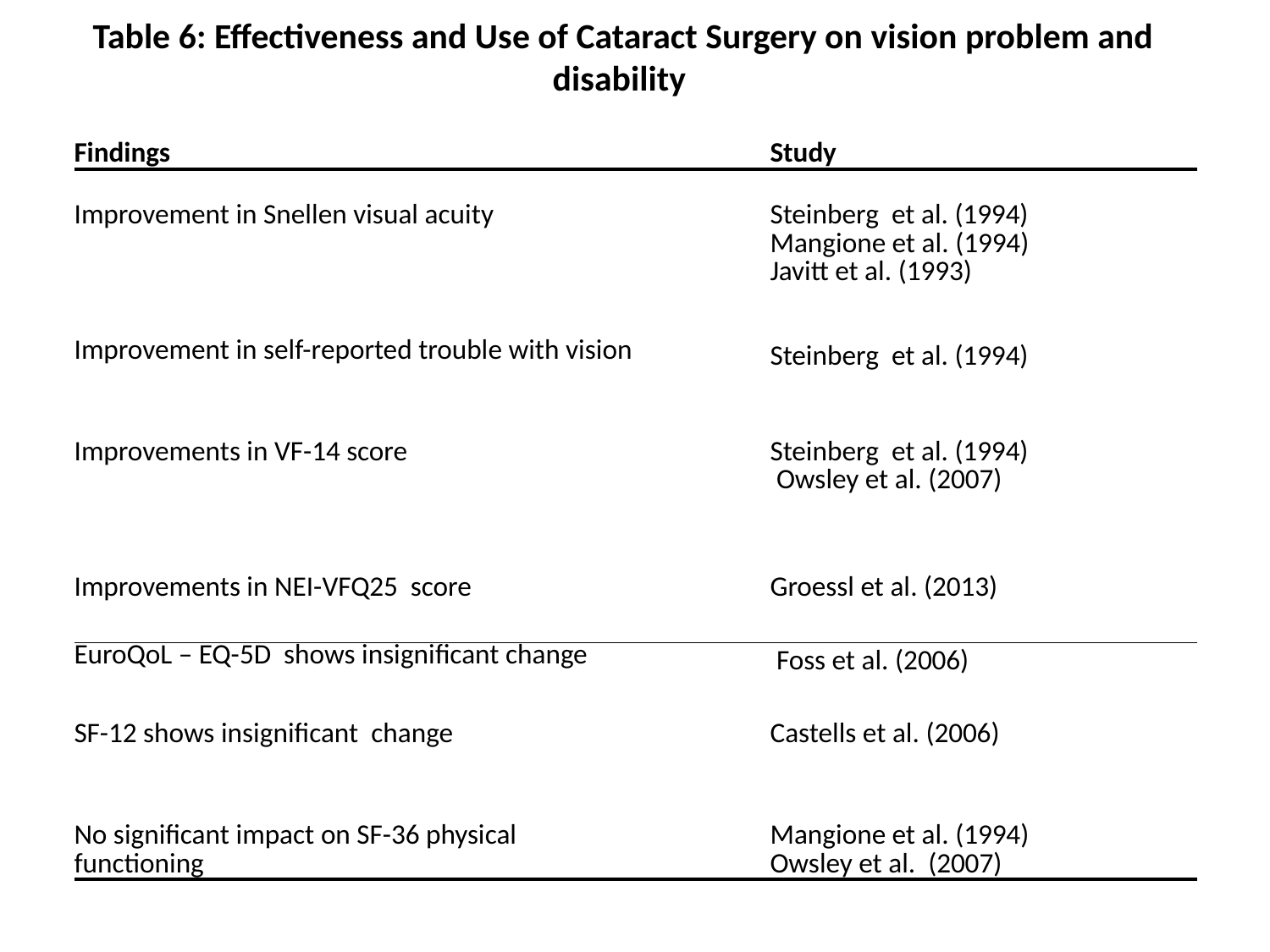

Table 6: Effectiveness and Use of Cataract Surgery on vision problem and disability

| Findings |  |  |  |  |  |  | Study |  |  |
| --- | --- | --- | --- | --- | --- | --- | --- | --- | --- |
|  |  |  |  |  |  |  |  |  |  |
| Improvement in Snellen visual acuity |  |  |  |  |  |  | Steinberg et al. (1994) Mangione et al. (1994) Javitt et al. (1993) |  |  |
|  |  |  |  |  |  |  |  |  |  |
|  |  |  |  |  |  |  |  |  |  |
| Improvement in self-reported trouble with vision |  |  |  |  |  |  | Steinberg et al. (1994) |  |  |
|  |  |  |  |  |  |  |  |  |  |
|  |  |  |  |  |  |  |  |  |  |
| Improvements in VF-14 score |  |  |  |  |  |  | Steinberg et al. (1994) Owsley et al. (2007) |  |  |
|  |  |  |  |  |  |  |  |  |  |
|  |  |  |  |  |  |  |  |  |  |
|  |  |  |  |  |  |  |  |  |  |
| Improvements in NEI-VFQ25 score |  |  |  |  |  |  | Groessl et al. (2013) |  |  |
| EuroQoL – EQ-5D shows insignificant change |  |  |  |  |  |  | Foss et al. (2006) |  |  |
|  |  |  |  |  |  |  |  |  |  |
| SF-12 shows insignificant change |  |  |  |  |  |  | Castells et al. (2006) |  |  |
|  |  |  |  |  |  |  |  |  |  |
| No significant impact on SF-36 physical functioning |  |  |  |  |  |  | Mangione et al. (1994) Owsley et al. (2007) |  |  |
|  |  |  |  |  |  |  |  |  |  |